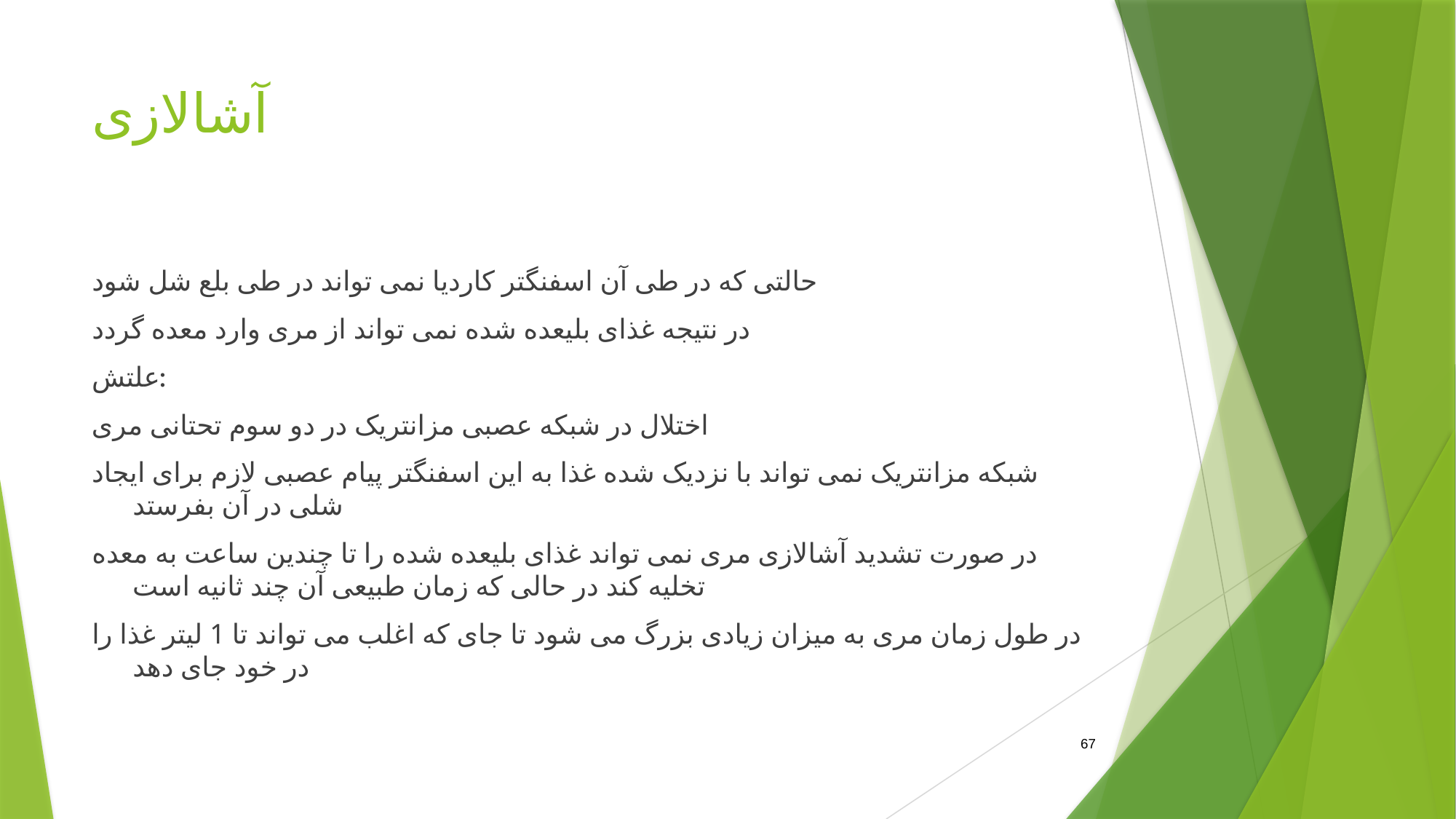

# آشالازی
حالتی که در طی آن اسفنگتر کاردیا نمی تواند در طی بلع شل شود
در نتیجه غذای بلیعده شده نمی تواند از مری وارد معده گردد
علتش:
اختلال در شبکه عصبی مزانتریک در دو سوم تحتانی مری
شبکه مزانتریک نمی تواند با نزدیک شده غذا به این اسفنگتر پیام عصبی لازم برای ایجاد شلی در آن بفرستد
در صورت تشدید آشالازی مری نمی تواند غذای بلیعده شده را تا چندین ساعت به معده تخلیه کند در حالی که زمان طبیعی آن چند ثانیه است
در طول زمان مری به میزان زیادی بزرگ می شود تا جای که اغلب می تواند تا 1 لیتر غذا را در خود جای دهد
67